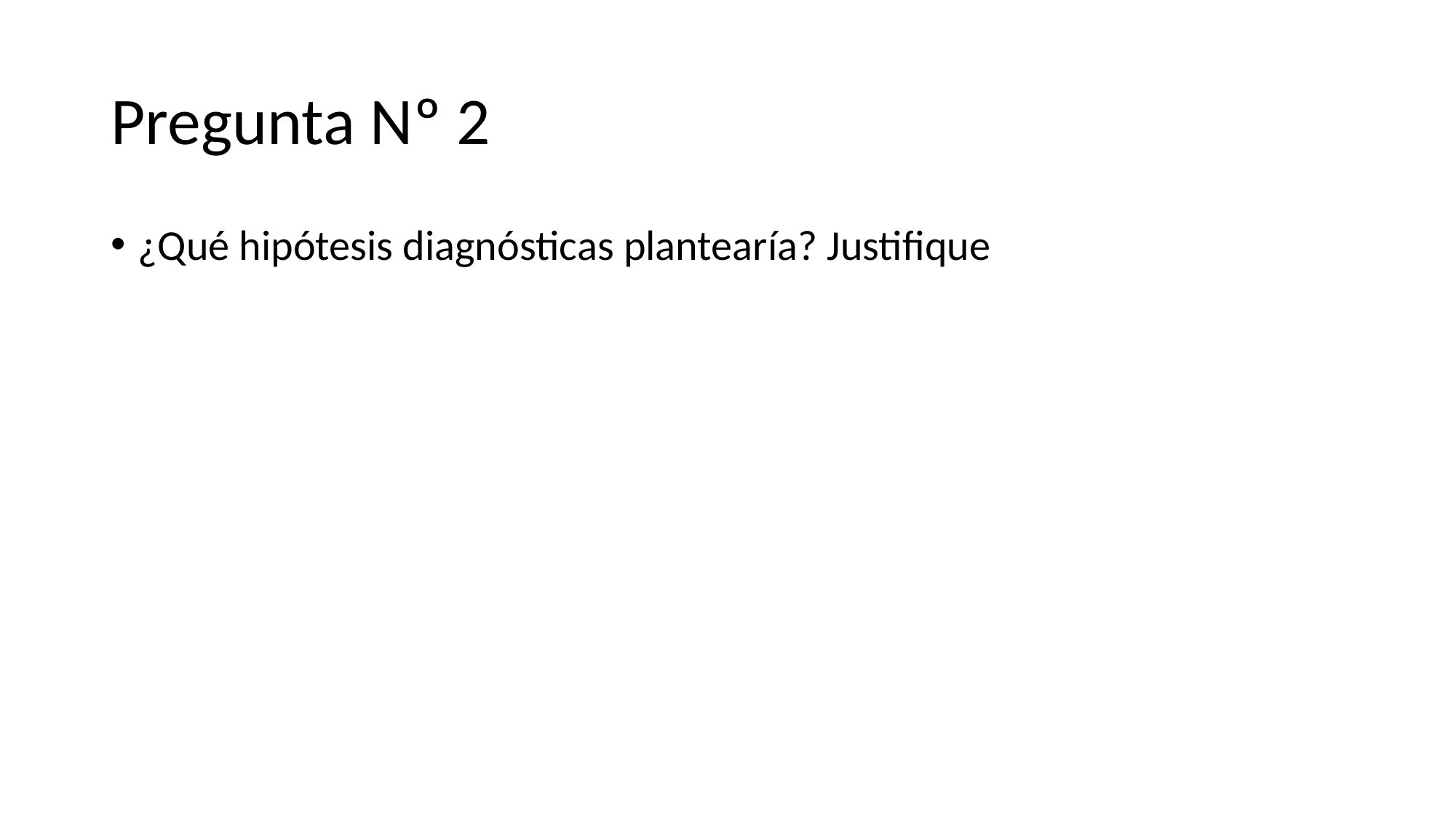

# Pregunta Nº 2
¿Qué hipótesis diagnósticas plantearía? Justifique